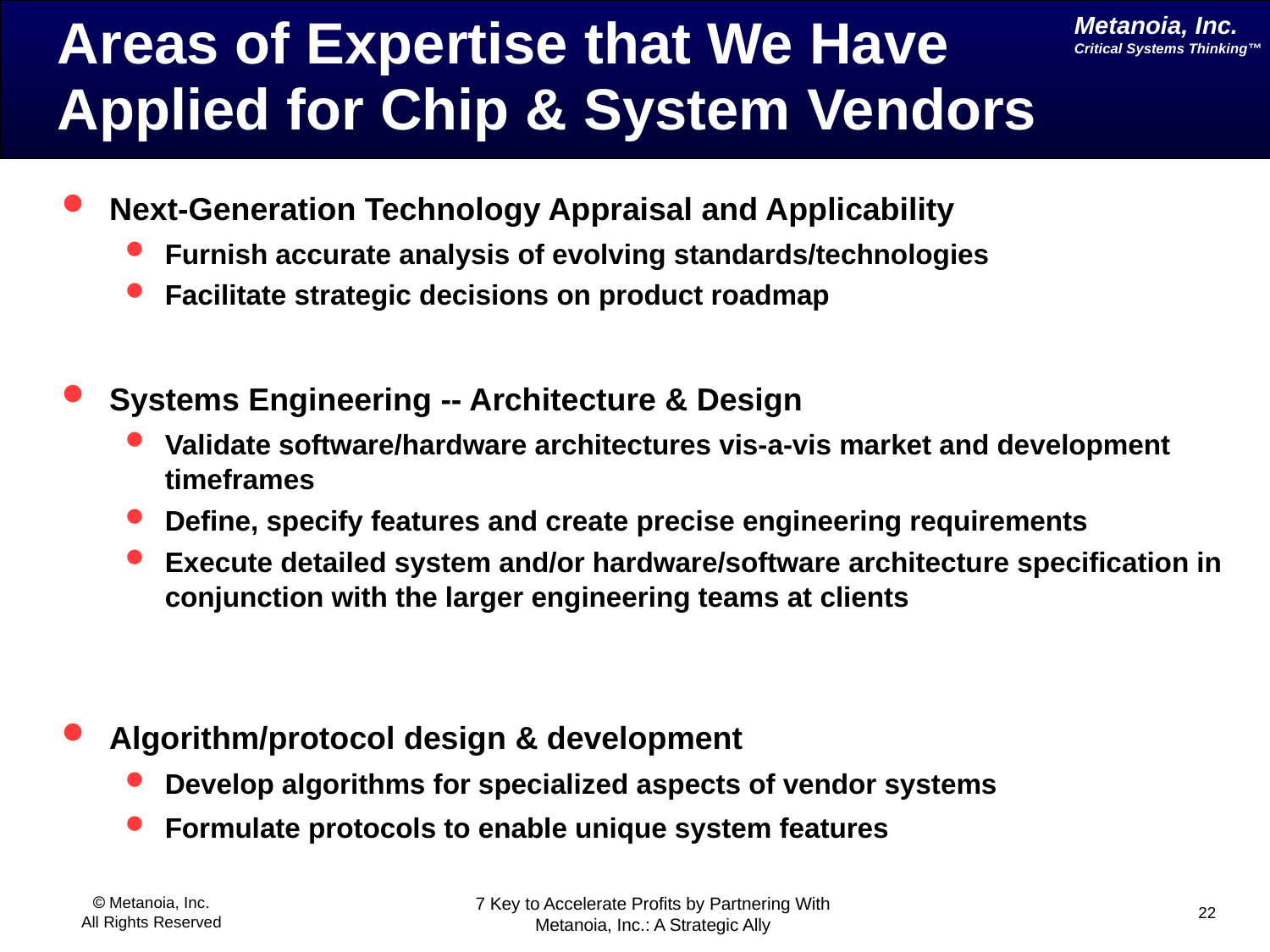

# Areas of Expertise that We Have Applied for Chip & System Vendors
Next-Generation Technology Appraisal and Applicability
Furnish accurate analysis of evolving standards/technologies
Facilitate strategic decisions on product roadmap

Systems Engineering -- Architecture & Design
Validate software/hardware architectures vis-a-vis market and development timeframes
Define, specify features and create precise engineering requirements
Execute detailed system and/or hardware/software architecture specification in conjunction with the larger engineering teams at clients

Algorithm/protocol design & development
Develop algorithms for specialized aspects of vendor systems
Formulate protocols to enable unique system features